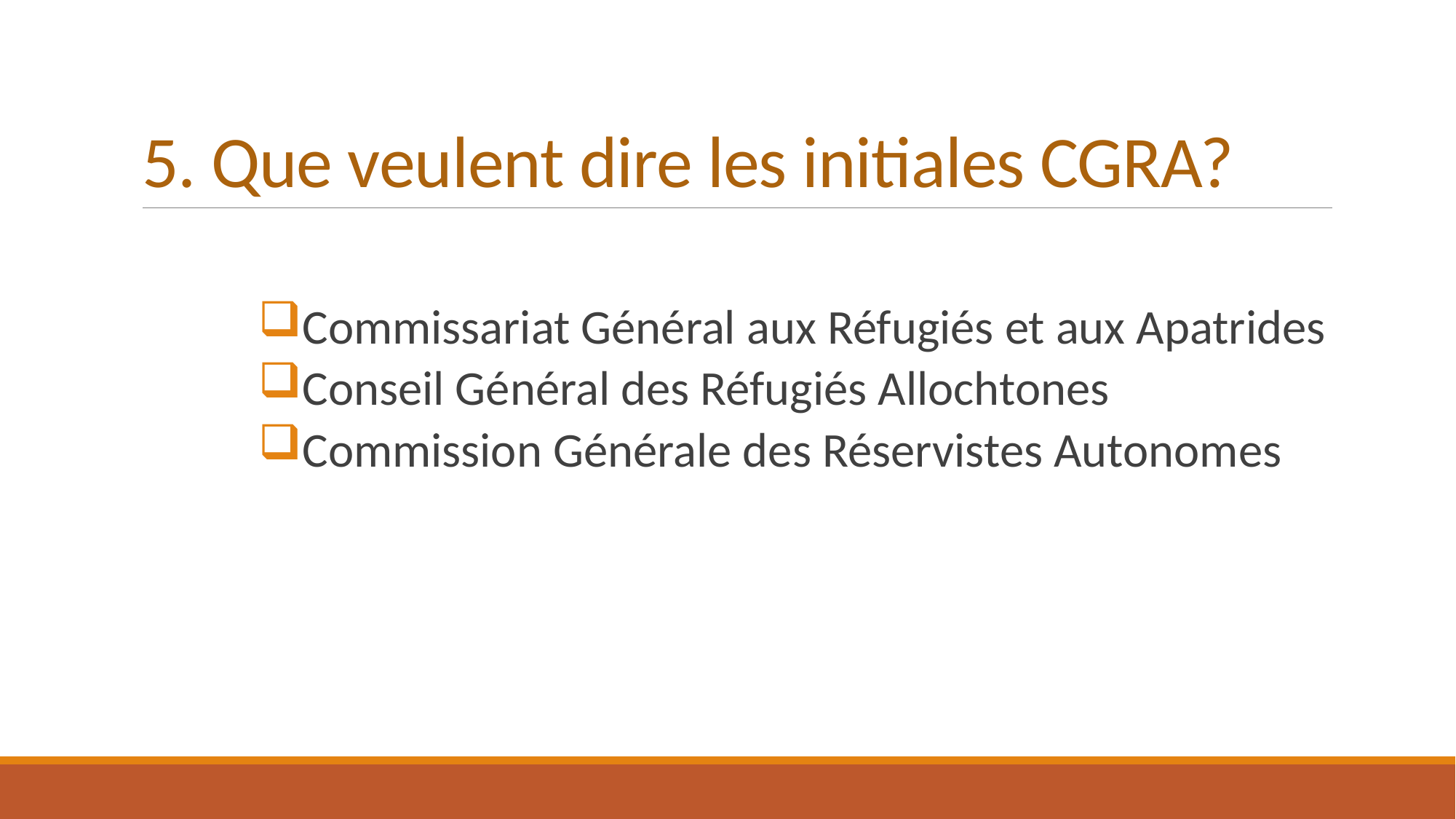

# 5. Que veulent dire les initiales CGRA?

Commissariat Général aux Réfugiés et aux Apatrides
Conseil Général des Réfugiés Allochtones
Commission Générale des Réservistes Autonomes